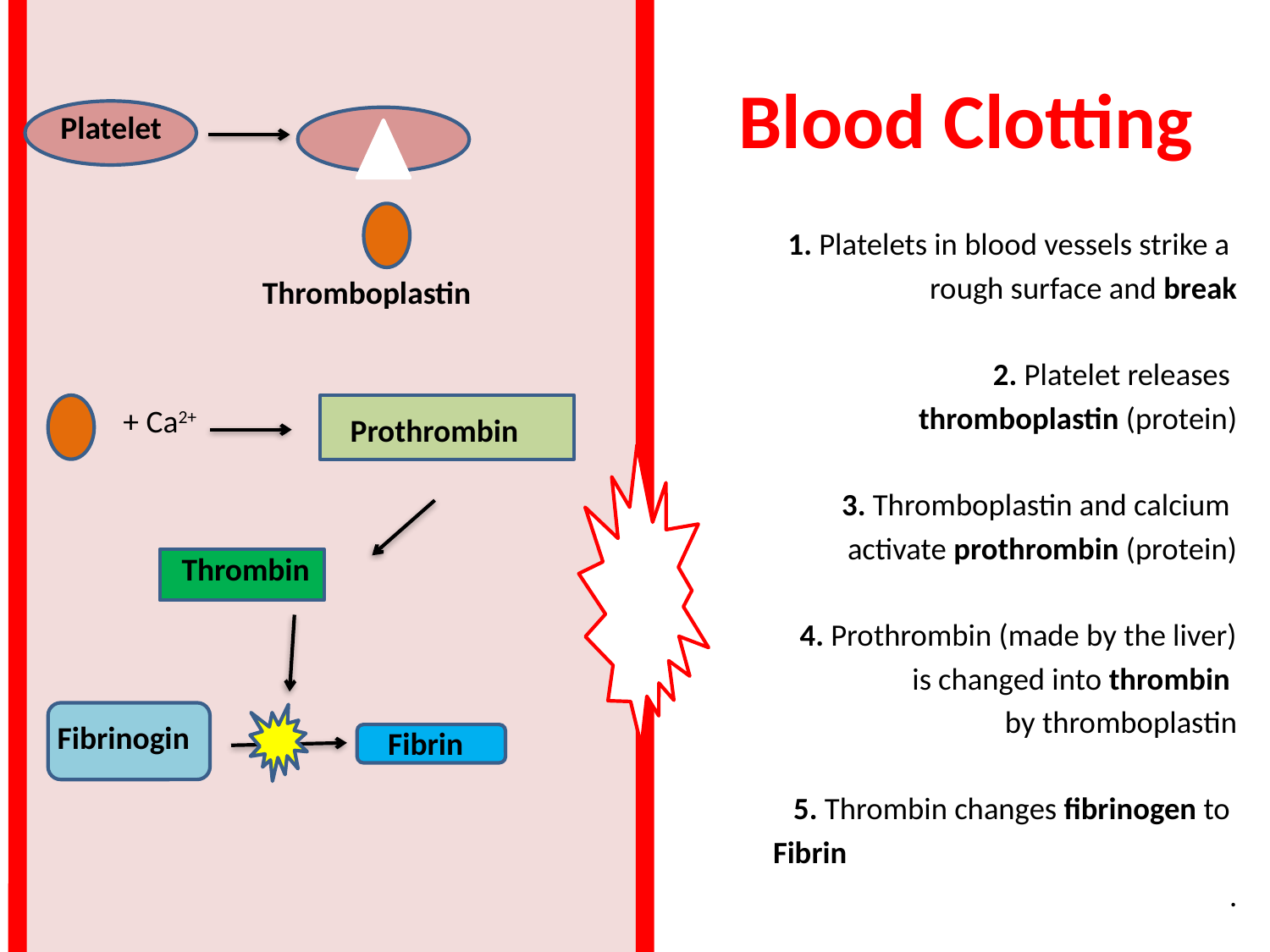

# Blood Clotting

+ Ca2+

Platelet
Thromboplastin
Prothrombin
Thrombin
Fibrinogin
Fibrin

1. Platelets in blood vessels strike a
rough surface and break

2. Platelet releases
thromboplastin (protein)

3. Thromboplastin and calcium
activate prothrombin (protein)

4. Prothrombin (made by the liver)
is changed into thrombin
by thromboplastin

5. Thrombin changes fibrinogen to
Fibrin, which goes to damaged area,
sealing the cut with a clot.